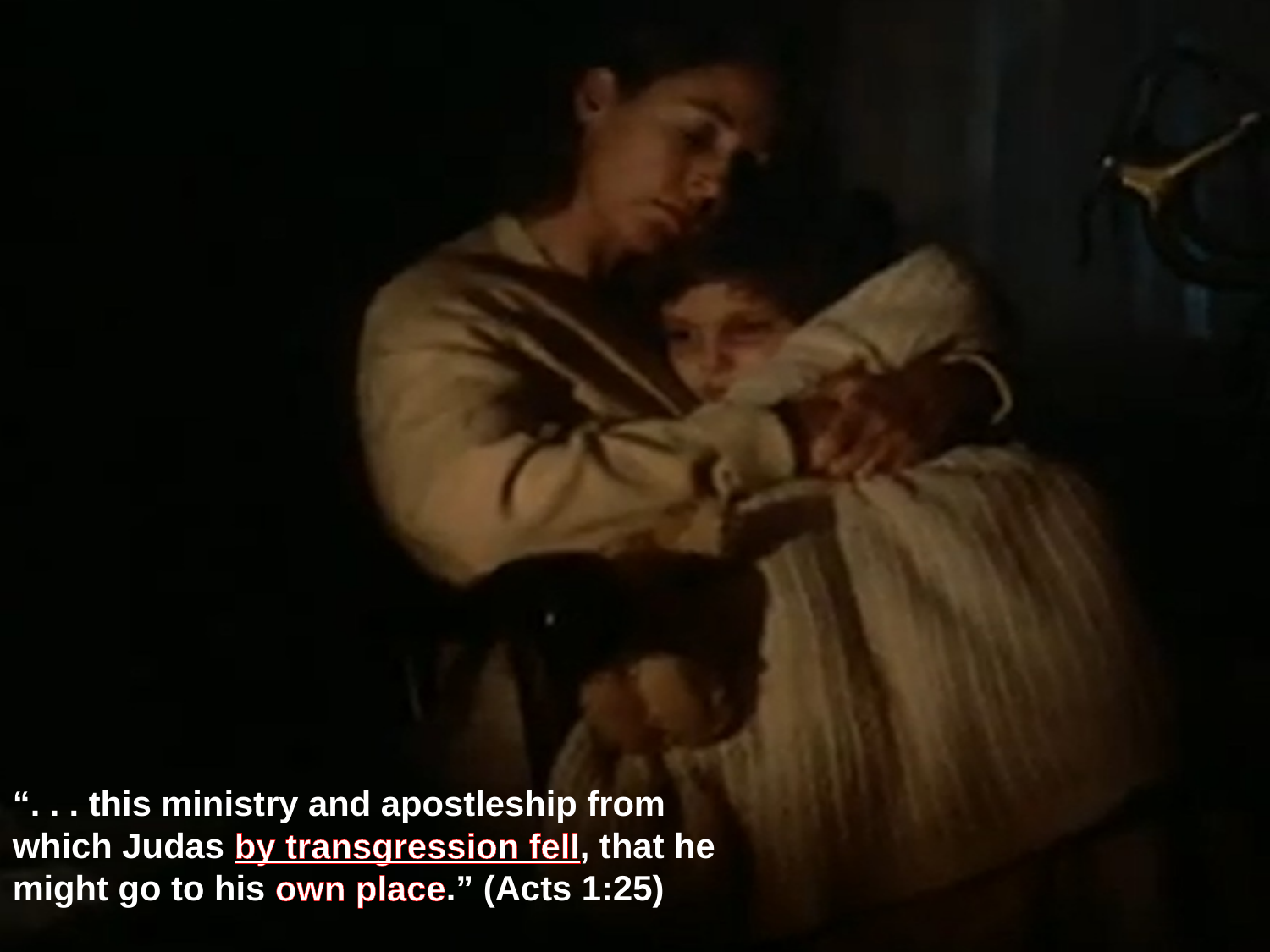

“. . . this ministry and apostleship from which Judas by transgression fell, that he might go to his own place.” (Acts 1:25)